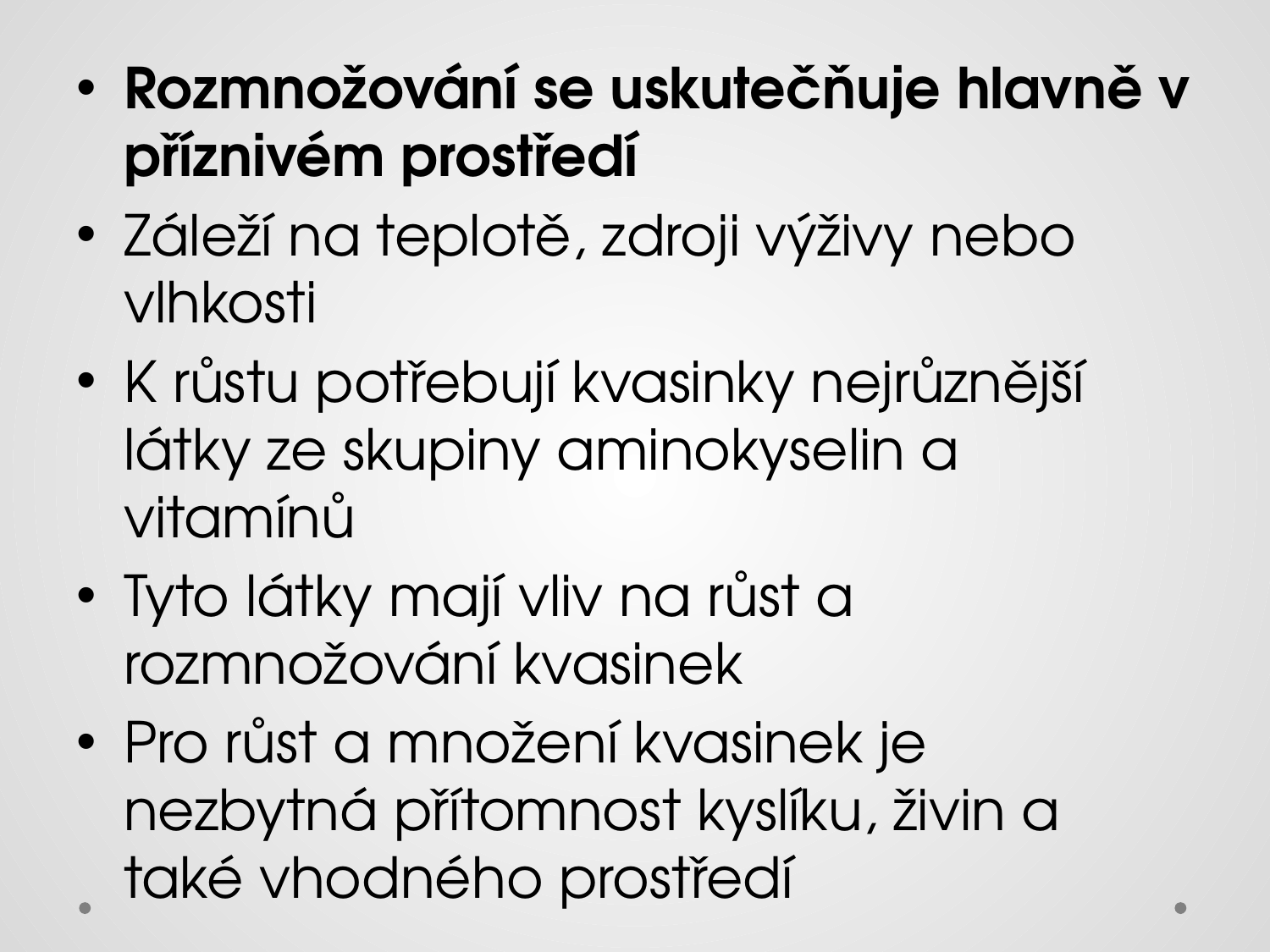

#
Rozmnožování se uskutečňuje hlavně v příznivém prostředí
Záleží na teplotě, zdroji výživy nebo vlhkosti
K růstu potřebují kvasinky nejrůznější látky ze skupiny aminokyselin a vitamínů
Tyto látky mají vliv na růst a rozmnožování kvasinek
Pro růst a množení kvasinek je nezbytná přítomnost kyslíku, živin a také vhodného prostředí